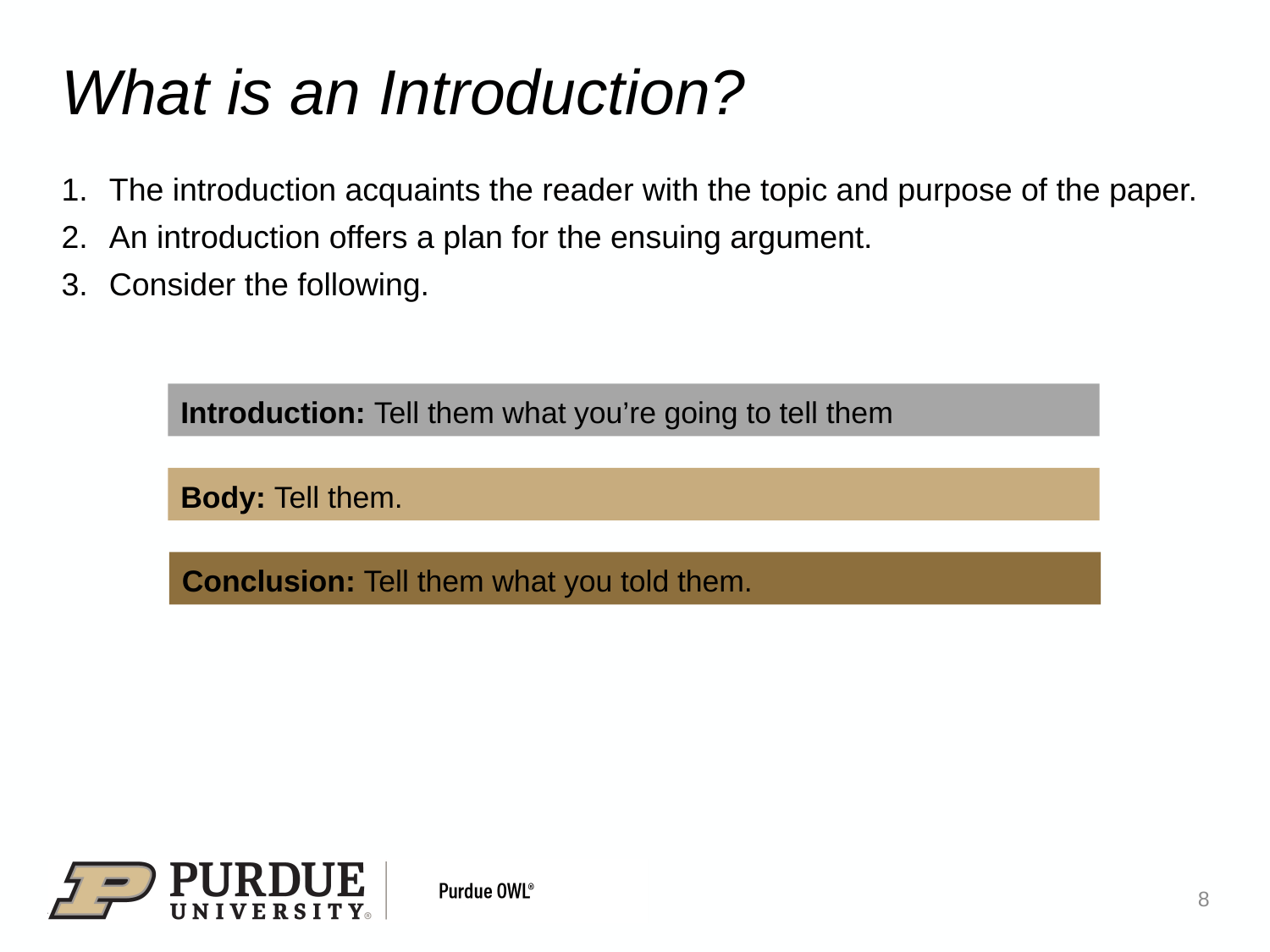

# What is an Introduction?
The introduction acquaints the reader with the topic and purpose of the paper.
An introduction offers a plan for the ensuing argument.
Consider the following.
Introduction: Tell them what you’re going to tell them
Body: Tell them.​
Conclusion: Tell them what you told them.​
8